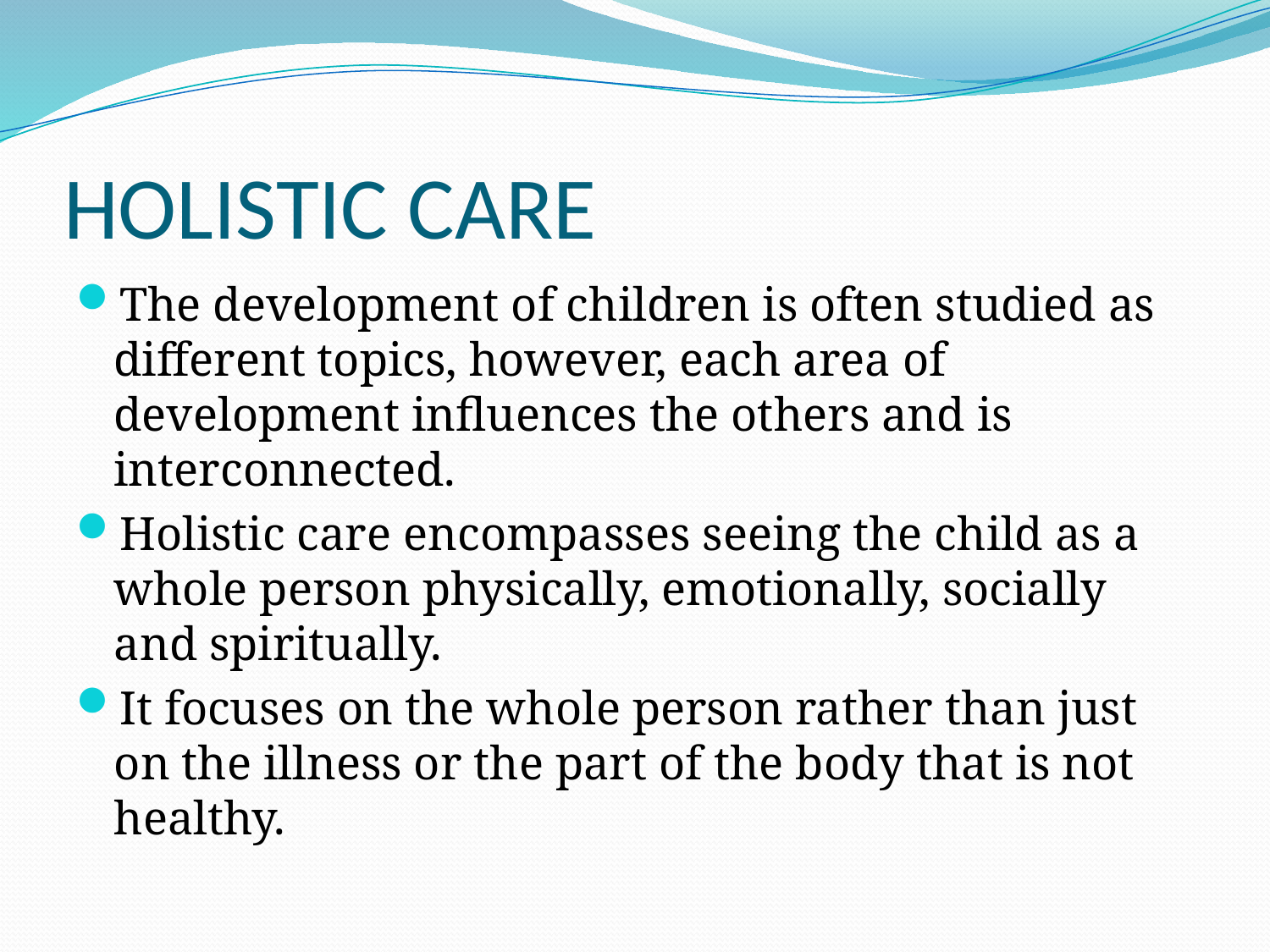

# HOLISTIC CARE
The development of children is often studied as different topics, however, each area of development influences the others and is interconnected.
Holistic care encompasses seeing the child as a whole person physically, emotionally, socially and spiritually.
It focuses on the whole person rather than just on the illness or the part of the body that is not healthy.